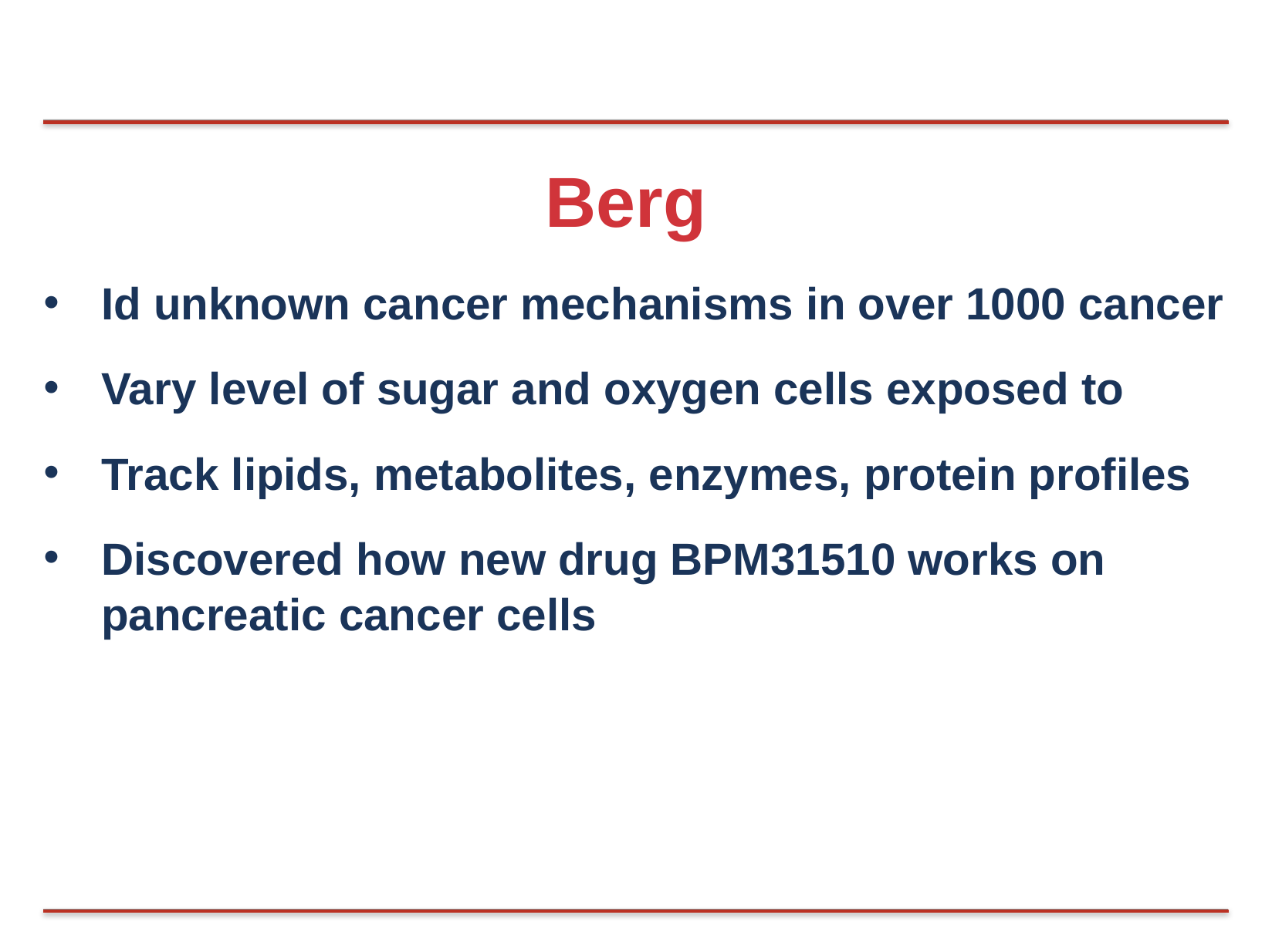

# Berg
Id unknown cancer mechanisms in over 1000 cancer
Vary level of sugar and oxygen cells exposed to
Track lipids, metabolites, enzymes, protein profiles
Discovered how new drug BPM31510 works on pancreatic cancer cells